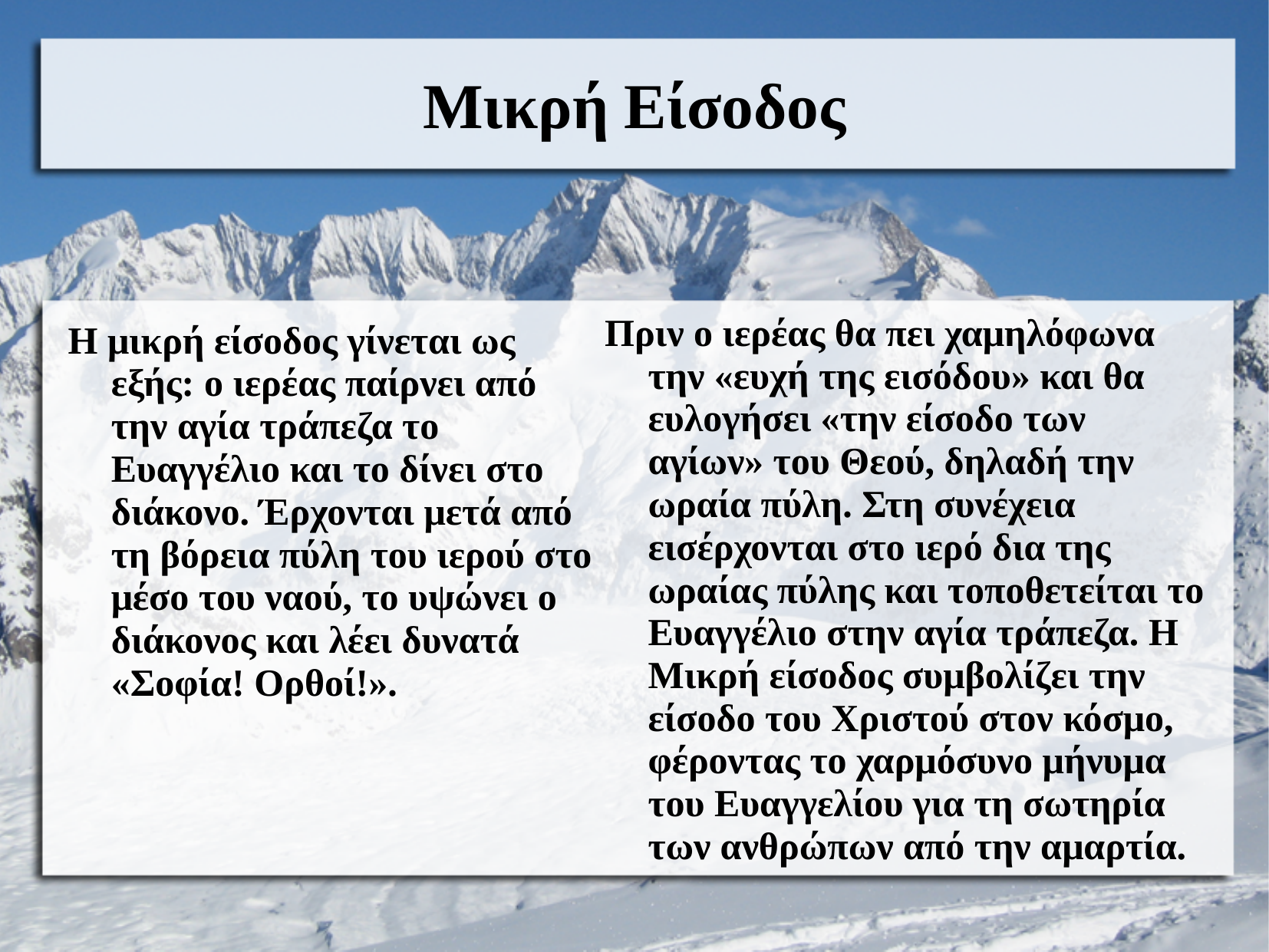

# Μικρή Είσοδος
Πριν ο ιερέας θα πει χαμηλόφωνα την «ευχή της εισόδου» και θα ευλογήσει «την είσοδο των αγίων» του Θεού, δηλαδή την ωραία πύλη. Στη συνέχεια εισέρχονται στο ιερό δια της ωραίας πύλης και τοποθετείται το Ευαγγέλιο στην αγία τράπεζα. Η Μικρή είσοδος συμβολίζει την είσοδο του Χριστού στον κόσμο, φέροντας το χαρμόσυνο μήνυμα του Ευαγγελίου για τη σωτηρία των ανθρώπων από την αμαρτία.

Η μικρή είσοδος γίνεται ως εξής: ο ιερέας παίρνει από την αγία τράπεζα το Ευαγγέλιο και το δίνει στο διάκονο. Έρχονται μετά από τη βόρεια πύλη του ιερού στο μέσο του ναού, το υψώνει ο διάκονος και λέει δυνατά «Σοφία! Ορθοί!».